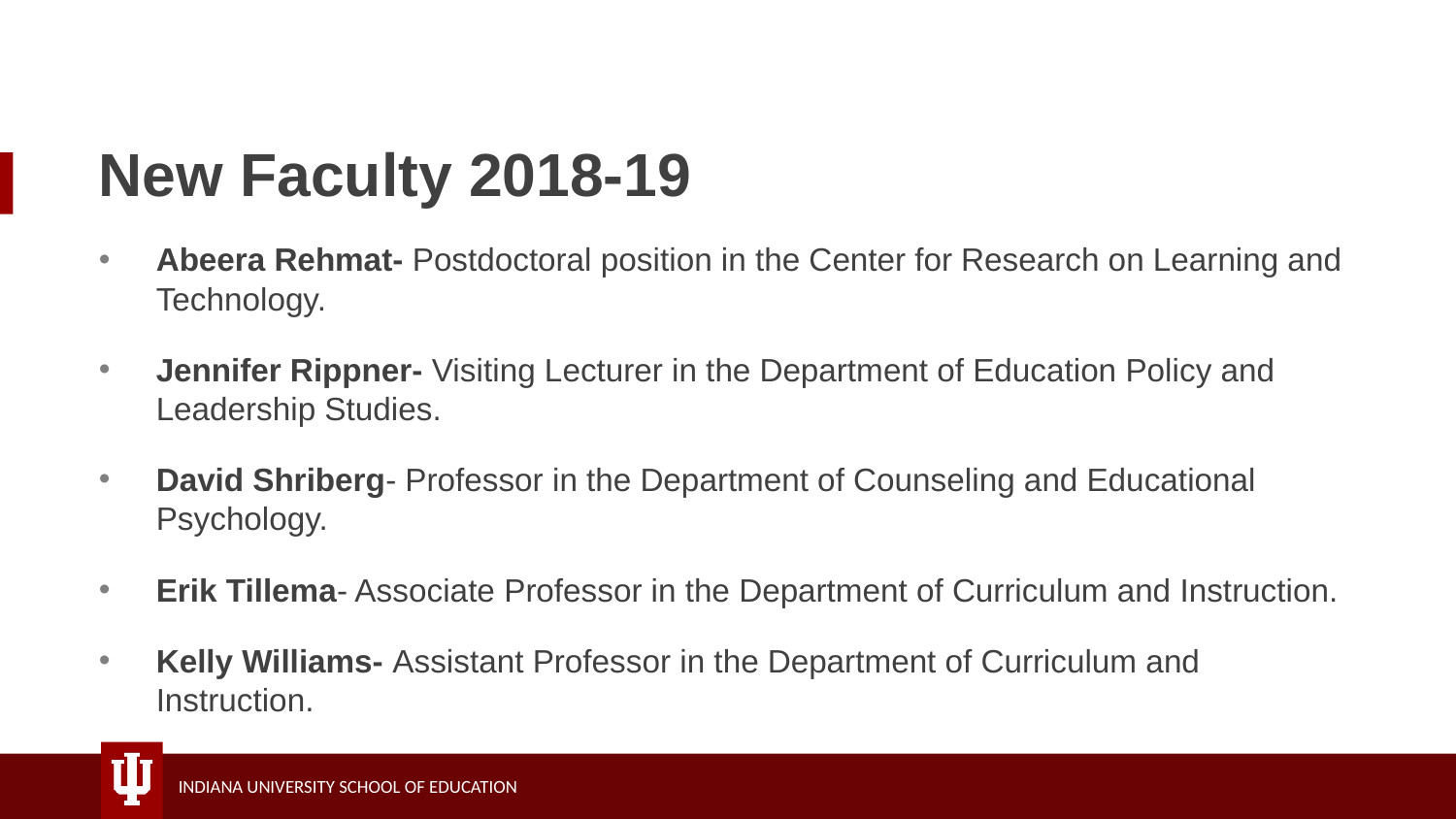

# New Faculty 2018-19
Abeera Rehmat- Postdoctoral position in the Center for Research on Learning and Technology.
Jennifer Rippner- Visiting Lecturer in the Department of Education Policy and Leadership Studies.
David Shriberg- Professor in the Department of Counseling and Educational Psychology.
Erik Tillema- Associate Professor in the Department of Curriculum and Instruction.
Kelly Williams- Assistant Professor in the Department of Curriculum and Instruction.